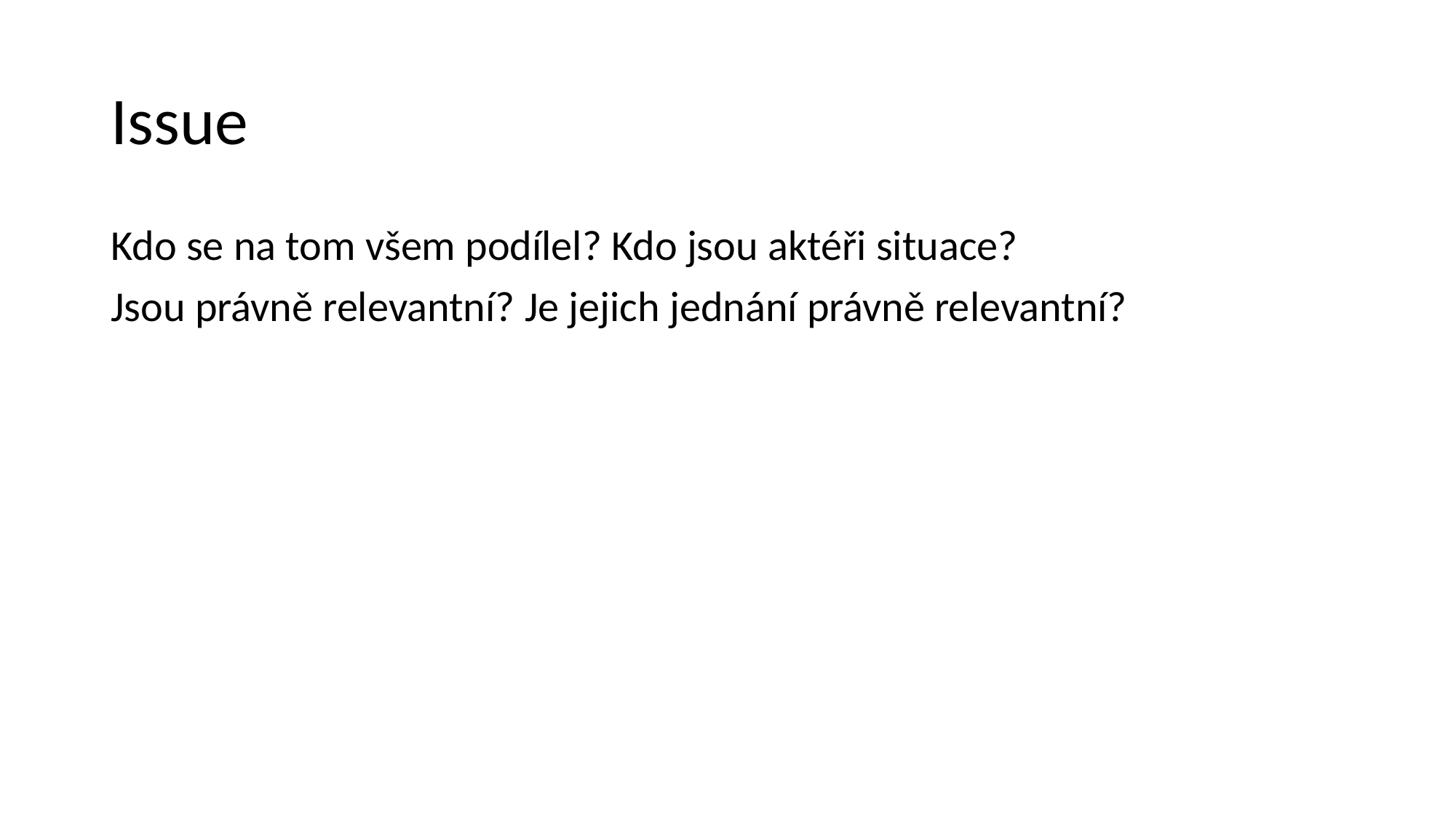

# Issue
Kdo se na tom všem podílel? Kdo jsou aktéři situace?
Jsou právně relevantní? Je jejich jednání právně relevantní?